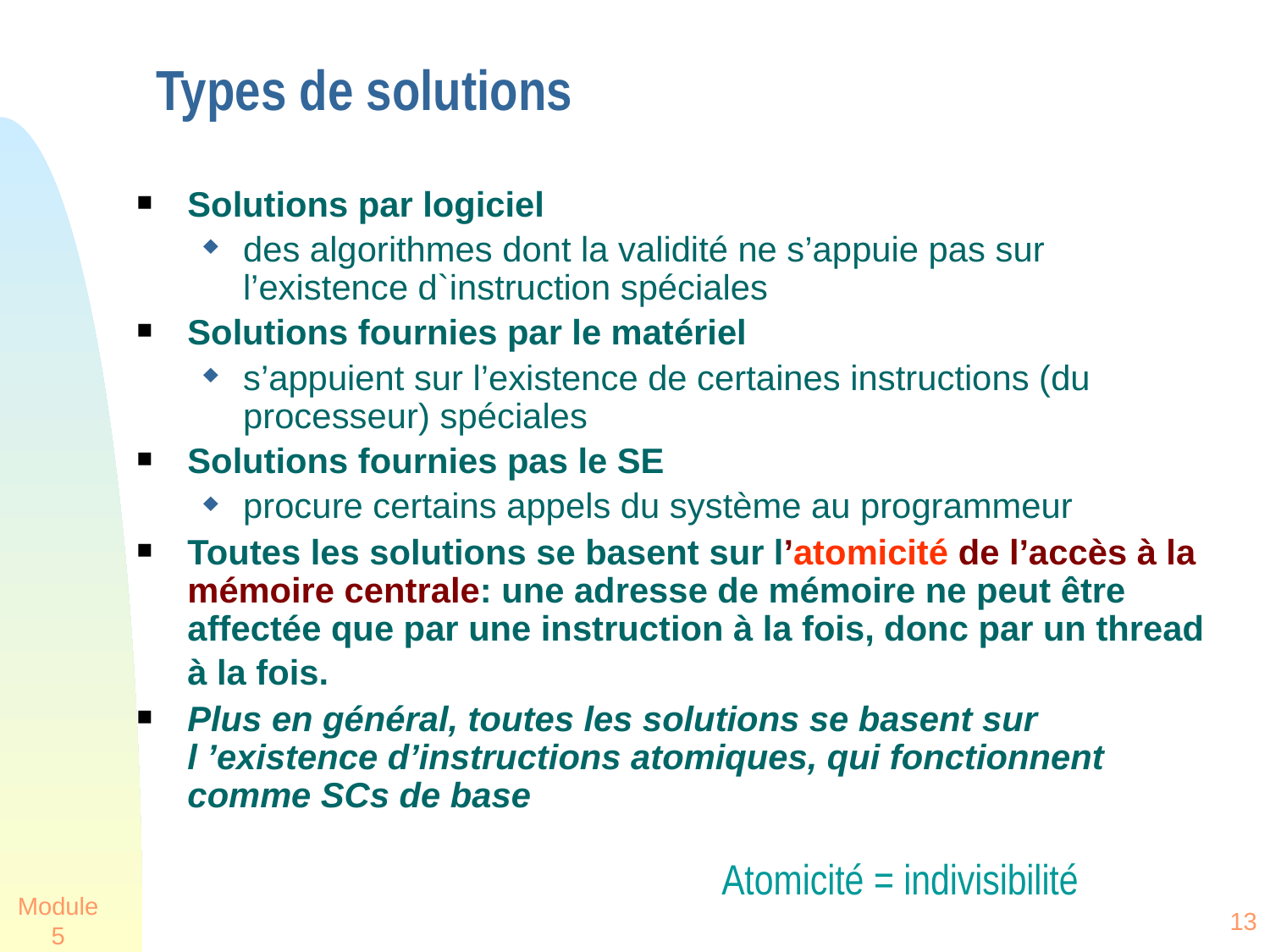

# Types de solutions
Solutions par logiciel
des algorithmes dont la validité ne s’appuie pas sur l’existence d`instruction spéciales
Solutions fournies par le matériel
s’appuient sur l’existence de certaines instructions (du processeur) spéciales
Solutions fournies pas le SE
procure certains appels du système au programmeur
Toutes les solutions se basent sur l’atomicité de l’accès à la mémoire centrale: une adresse de mémoire ne peut être affectée que par une instruction à la fois, donc par un thread à la fois.
Plus en général, toutes les solutions se basent sur l ’existence d’instructions atomiques, qui fonctionnent comme SCs de base

Atomicité = indivisibilité
Module 5
13